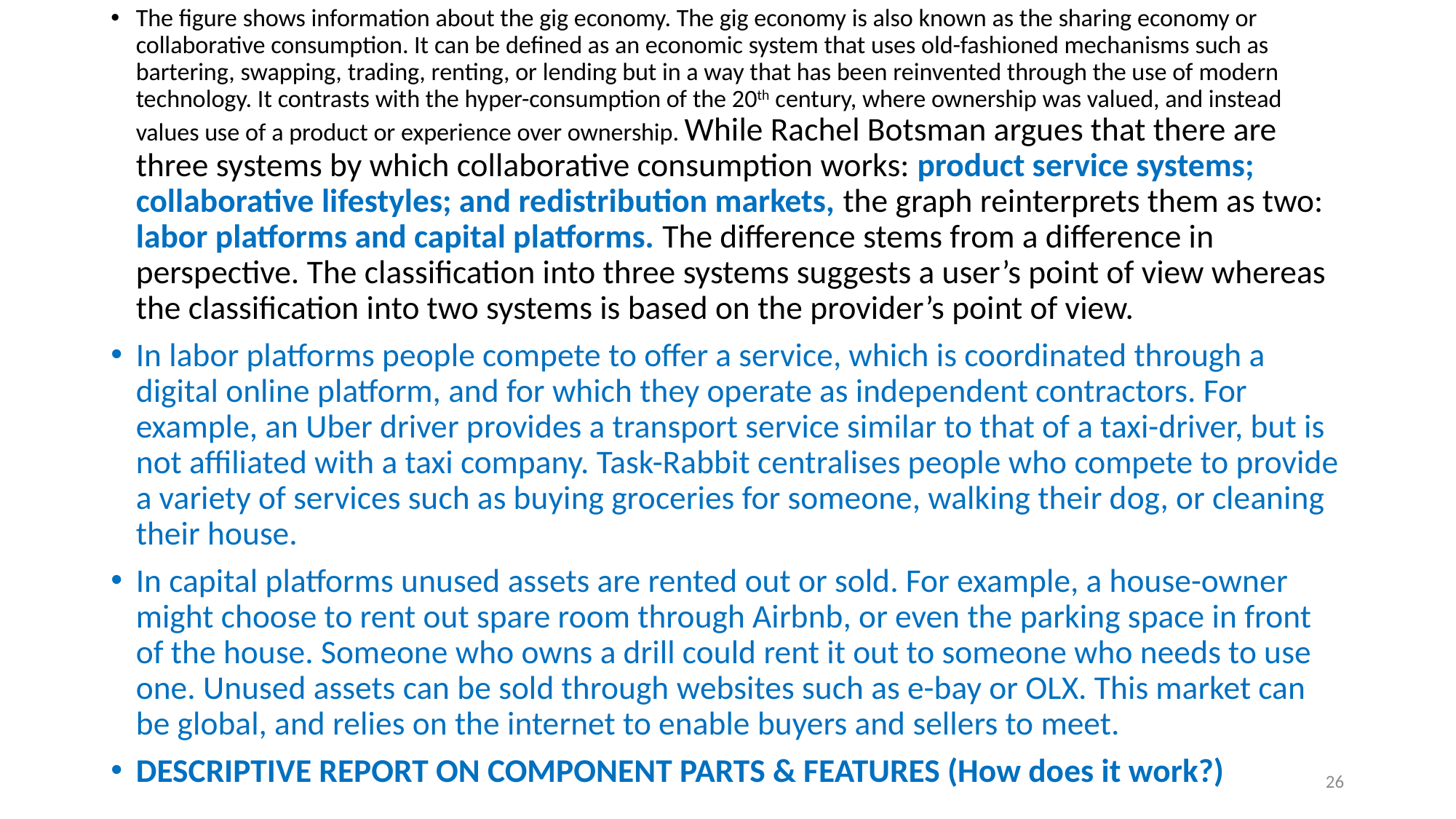

The figure shows information about the gig economy. The gig economy is also known as the sharing economy or collaborative consumption. It can be defined as an economic system that uses old-fashioned mechanisms such as bartering, swapping, trading, renting, or lending but in a way that has been reinvented through the use of modern technology. It contrasts with the hyper-consumption of the 20th century, where ownership was valued, and instead values use of a product or experience over ownership. While Rachel Botsman argues that there are three systems by which collaborative consumption works: product service systems; collaborative lifestyles; and redistribution markets, the graph reinterprets them as two: labor platforms and capital platforms. The difference stems from a difference in perspective. The classification into three systems suggests a user’s point of view whereas the classification into two systems is based on the provider’s point of view.
In labor platforms people compete to offer a service, which is coordinated through a digital online platform, and for which they operate as independent contractors. For example, an Uber driver provides a transport service similar to that of a taxi-driver, but is not affiliated with a taxi company. Task-Rabbit centralises people who compete to provide a variety of services such as buying groceries for someone, walking their dog, or cleaning their house.
In capital platforms unused assets are rented out or sold. For example, a house-owner might choose to rent out spare room through Airbnb, or even the parking space in front of the house. Someone who owns a drill could rent it out to someone who needs to use one. Unused assets can be sold through websites such as e-bay or OLX. This market can be global, and relies on the internet to enable buyers and sellers to meet.
DESCRIPTIVE REPORT ON COMPONENT PARTS & FEATURES (How does it work?)
26